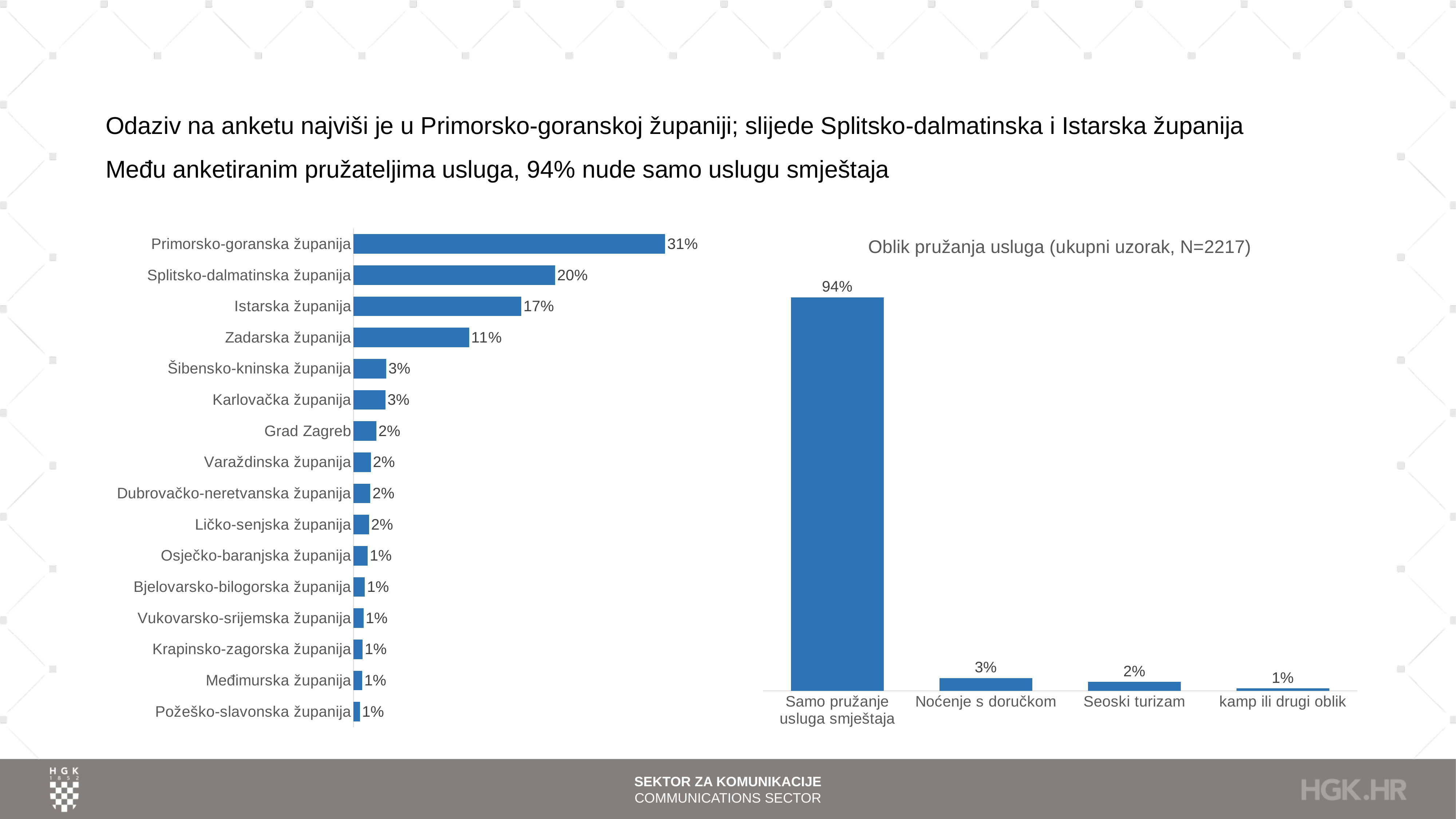

# Odaziv na anketu najviši je u Primorsko-goranskoj županiji; slijede Splitsko-dalmatinska i Istarska županija Među anketiranim pružateljima usluga, 94% nude samo uslugu smještaja

### Chart

| Category | % |
|---|---|
|  Primorsko-goranska županija | 0.30897609382047814 |
|  Splitsko-dalmatinska županija | 0.19981957600360847 |
|  Istarska županija | 0.16644113667117727 |
|  Zadarska županija | 0.11456923770861524 |
|  Šibensko-kninska županija | 0.03247631935047361 |
|  Karlovačka županija | 0.031574199368516014 |
|  Grad Zagreb | 0.02255299954894001 |
|  Varaždinska županija | 0.017140279657194408 |
|  Dubrovačko-neretvanska županija | 0.016689219666215605 |
|  Ličko-senjska županija | 0.015336039693279206 |
|  Osječko-baranjska županija | 0.013982859720342805 |
|  Bjelovarsko-bilogorska županija | 0.011276499774470004 |
|  Vukovarsko-srijemska županija | 0.009923319801533603 |
|  Krapinsko-zagorska županija | 0.009021199819576003 |
|  Međimurska županija | 0.008570139828597204 |
|  Požeško-slavonska županija | 0.006314839873703203 |

### Chart: Oblik pružanja usluga (ukupni uzorak, N=2217)

| Category | % |
|---|---|
| Samo pružanje usluga smještaja | 0.9418132611637348 |
| Noćenje s doručkom | 0.03067207938655841 |
| Seoski turizam | 0.02165087956698241 |
| kamp ili drugi oblik | 0.005863779882724403 |